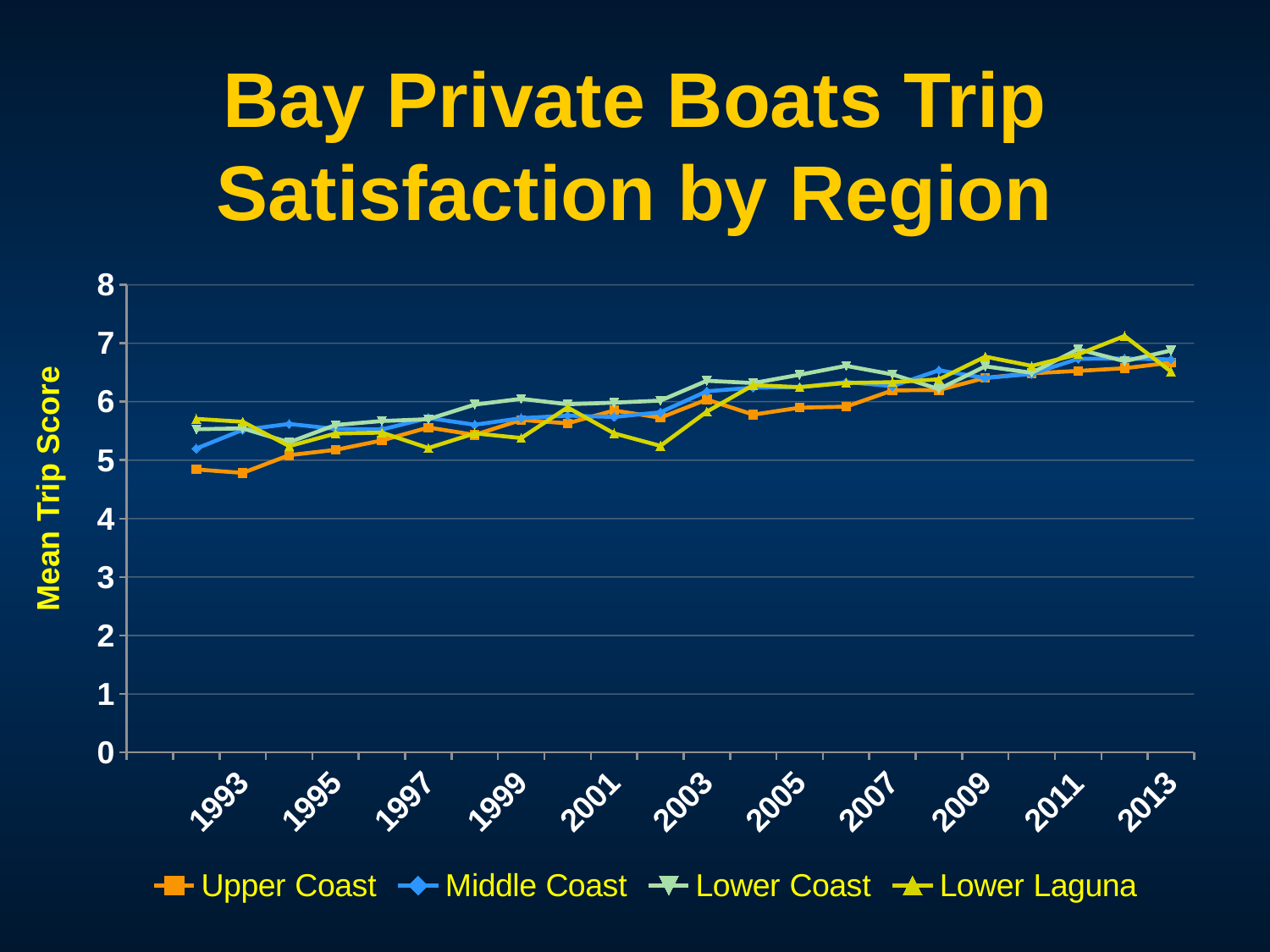

# Bay Private Boats Trip Satisfaction by Region

### Chart

| Category | Upper Coast | Middle Coast | Lower Coast | Lower Laguna |
|---|---|---|---|---|
|  | None | None | None | None |
| 1992.0 | 4.841 | 5.197999999999991 | 5.528999999999995 | 5.706 |
| 1993.0 | 4.782 | 5.517999999999994 | 5.544 | 5.656999999999995 |
| 1994.0 | 5.086 | 5.619999999999996 | 5.304999999999992 | 5.24 |
| 1995.0 | 5.176 | 5.534 | 5.601999999999998 | 5.456 |
| 1996.0 | 5.338 | 5.524999999999991 | 5.668999999999991 | 5.471 |
| 1997.0 | 5.557999999999994 | 5.721 | 5.701 | 5.207 |
| 1998.0 | 5.433 | 5.605999999999994 | 5.951 | 5.458 |
| 1999.0 | 5.686999999999998 | 5.718 | 6.049 | 5.379 |
| 2000.0 | 5.63 | 5.761999999999999 | 5.957 | 5.902 |
| 2001.0 | 5.85 | 5.739 | 5.984 | 5.458 |
| 2002.0 | 5.726 | 5.819 | 6.017999999999994 | 5.245 |
| 2003.0 | 6.037 | 6.177999999999995 | 6.357999999999992 | 5.828999999999992 |
| 2004.0 | 5.779 | 6.24 | 6.319 | 6.284 |
| 2005.0 | 5.897999999999992 | 6.248 | 6.461 | 6.249 |
| 2006.0 | 5.915 | 6.336 | 6.612999999999991 | 6.320999999999992 |
| 2007.0 | 6.192999999999992 | 6.266999999999999 | 6.467 | 6.334 |
| 2008.0 | 6.2 | 6.537 | 6.214999999999995 | 6.383 |
| 2009.0 | 6.407 | 6.405 | 6.604999999999991 | 6.77 |
| 2010.0 | 6.486 | 6.475 | 6.494 | 6.612999999999991 |
| 2011.0 | 6.526999999999997 | 6.734 | 6.896999999999998 | 6.81 |
| 2012.0 | 6.572 | 6.739 | 6.692999999999992 | 7.122999999999991 |
| 2013.0 | 6.668999999999991 | 6.722999999999994 | 6.876 | 6.516 |
Mean Trip Score